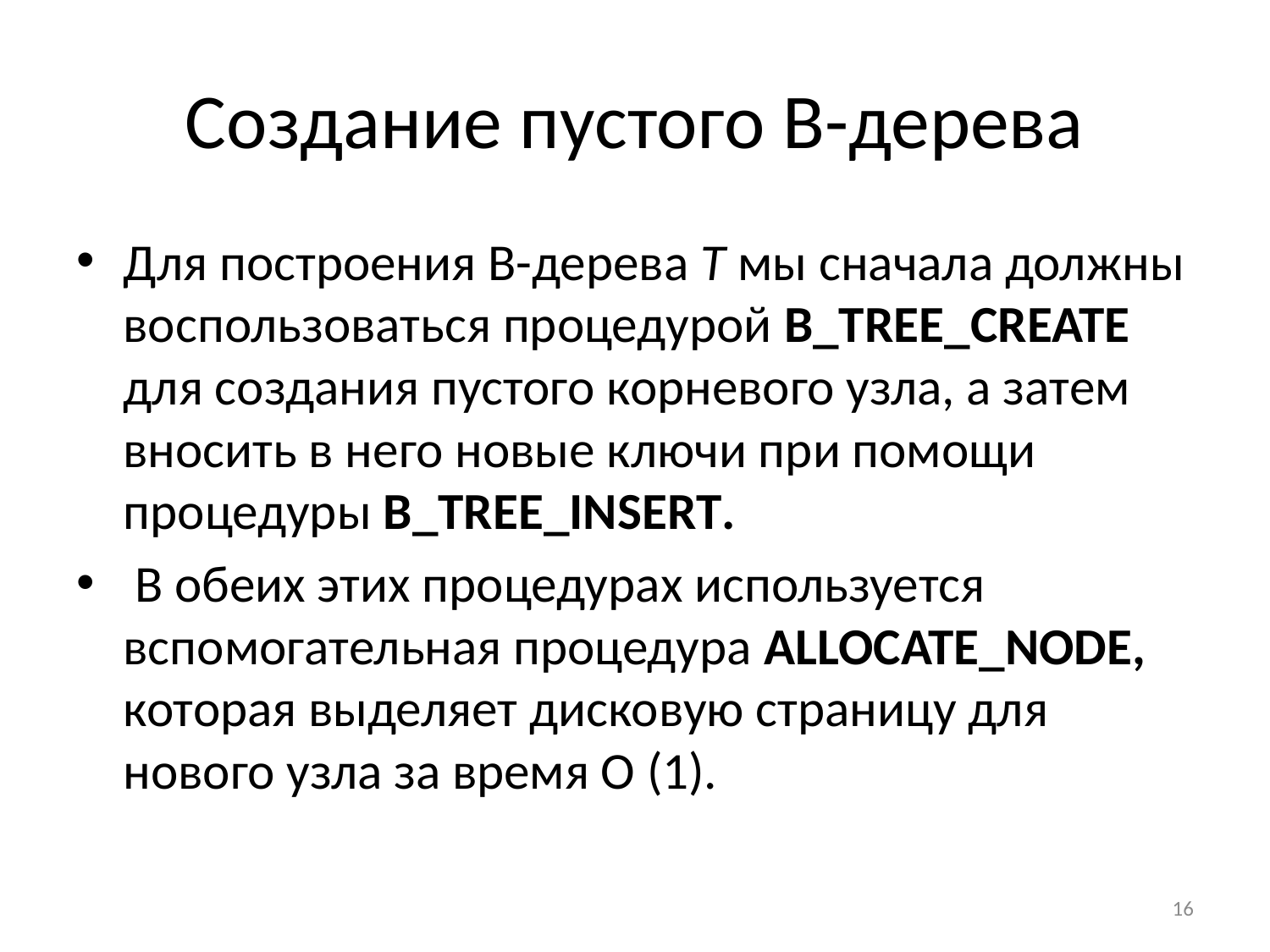

# Создание пустого В-дерева
Для построения В-дерева Т мы сначала должны воспользоваться процедурой B_Tree_Create для создания пустого корневого узла, а затем вносить в него новые ключи при помощи процедуры B_Tree_Insert.
 В обеих этих процедурах используется вспомогательная процедура Allocate_Node, которая выделяет дисковую страницу для нового узла за время О (1).
16